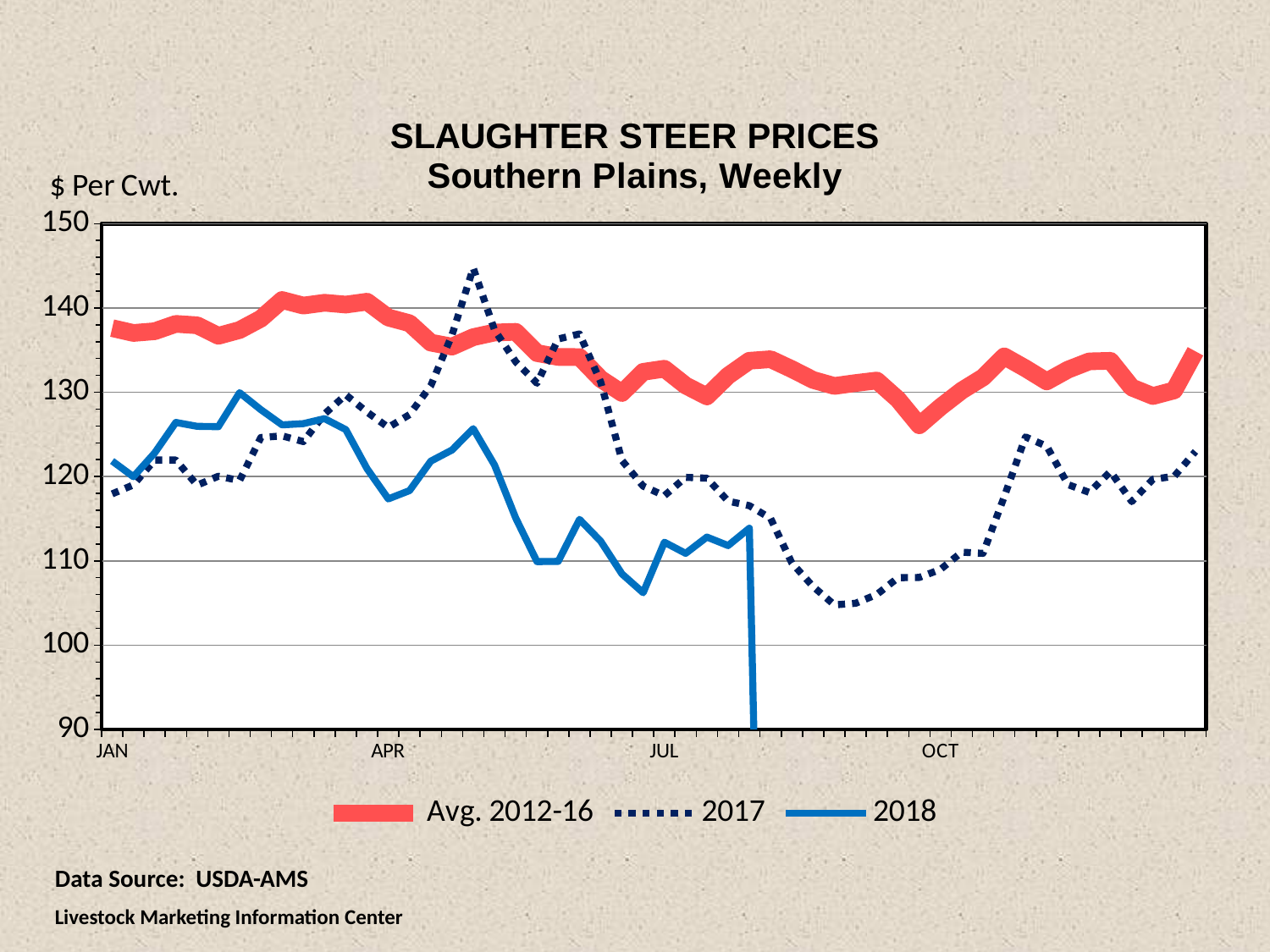

### Chart: SLAUGHTER STEER PRICES
Southern Plains, Weekly

| Category |  Avg. 2012-16 | 2017 | 2018 |
|---|---|---|---|
| JAN | 137.60400146484375 | 117.94000244140625 | 121.83999633789062 |
|  | 137.02999658203126 | 119.01000213623047 | 119.9800033569336 |
|  | 137.2400009765625 | 121.95999908447266 | 122.80000305175781 |
|  | 138.10999938964844 | 121.95999908447266 | 126.41999816894531 |
|  | 137.94399877929686 | 118.97000122070312 | 125.95999908447266 |
|  | 136.6920008544922 | 120.02999877929688 | 125.91999816894531 |
|  | 137.38000061035157 | 119.52999877929688 | 129.9499969482422 |
|  | 138.7240008544922 | 124.62999725341797 | 127.93000030517578 |
|  | 140.93600036621092 | 124.83000183105469 | 126.12999725341797 |
|  | 140.27599865722655 | 124.1500015258789 | 126.27999877929688 |
|  | 140.61599951171874 | 127.43000030517578 | 126.87000274658203 |
|  | 140.39599731445313 | 129.6999969482422 | 125.56999969482422 |
|  | 140.73800061035155 | 127.6500015258789 | 120.93000030517578 |
| APR | 138.86399902343751 | 125.83000183105469 | 117.3499984741211 |
|  | 138.18799841308595 | 127.3499984741211 | 118.33000183105469 |
|  | 135.88400262451174 | 130.77999877929688 | 121.81999969482422 |
|  | 135.4141160888672 | 136.7899932861328 | 123.1500015258789 |
|  | 136.52927575683594 | 144.72999572753906 | 125.68000030517578 |
|  | 137.08400170898437 | 137.39999389648438 | 121.37000274658203 |
|  | 137.16897442626953 | 133.61000061035156 | 115.06999969482422 |
|  | 134.64803283691407 | 131.07000732421875 | 109.91000366210938 |
|  | 134.18400024414063 | 136.32000732421875 | 109.94000244140625 |
|  | 134.17515356445313 | 136.9199981689453 | 114.91999816894531 |
|  | 131.57691674804687 | 131.22000122070312 | 112.33000183105469 |
|  | 129.91386029052734 | 121.91000366210938 | 108.44999694824219 |
|  | 132.41616973876953 | 118.86000061035156 | 106.22000122070312 |
| JUL | 132.79007067871095 | 117.7300033569336 | 112.20999908447266 |
|  | 130.80115954589843 | 119.9000015258789 | 110.88999938964844 |
|  | 129.51002795410156 | 119.80000305175781 | 112.81999969482422 |
|  | 131.96274957275392 | 117.08000183105469 | 111.80999755859375 |
|  | 133.7332733154297 | 116.54000091552734 | 113.87000274658203 |
|  | 133.9158283081055 | 115.02999877929688 | None |
|  | 132.7403565673828 | 109.75 | None |
|  | 131.45800006103516 | 106.94999694824219 | None |
|  | 130.74856689453125 | 104.77999877929688 | None |
|  | 131.0898394165039 | 104.97000122070312 | None |
|  | 131.39521685791016 | 106.01000213623047 | None |
|  | 129.14950927734375 | 108.0 | None |
|  | 126.07682830810548 | 108.02999877929688 | None |
| OCT | 128.25326248168943 | 108.98999786376953 | None |
Data Source:  USDA-AMS
Livestock Marketing Information Center